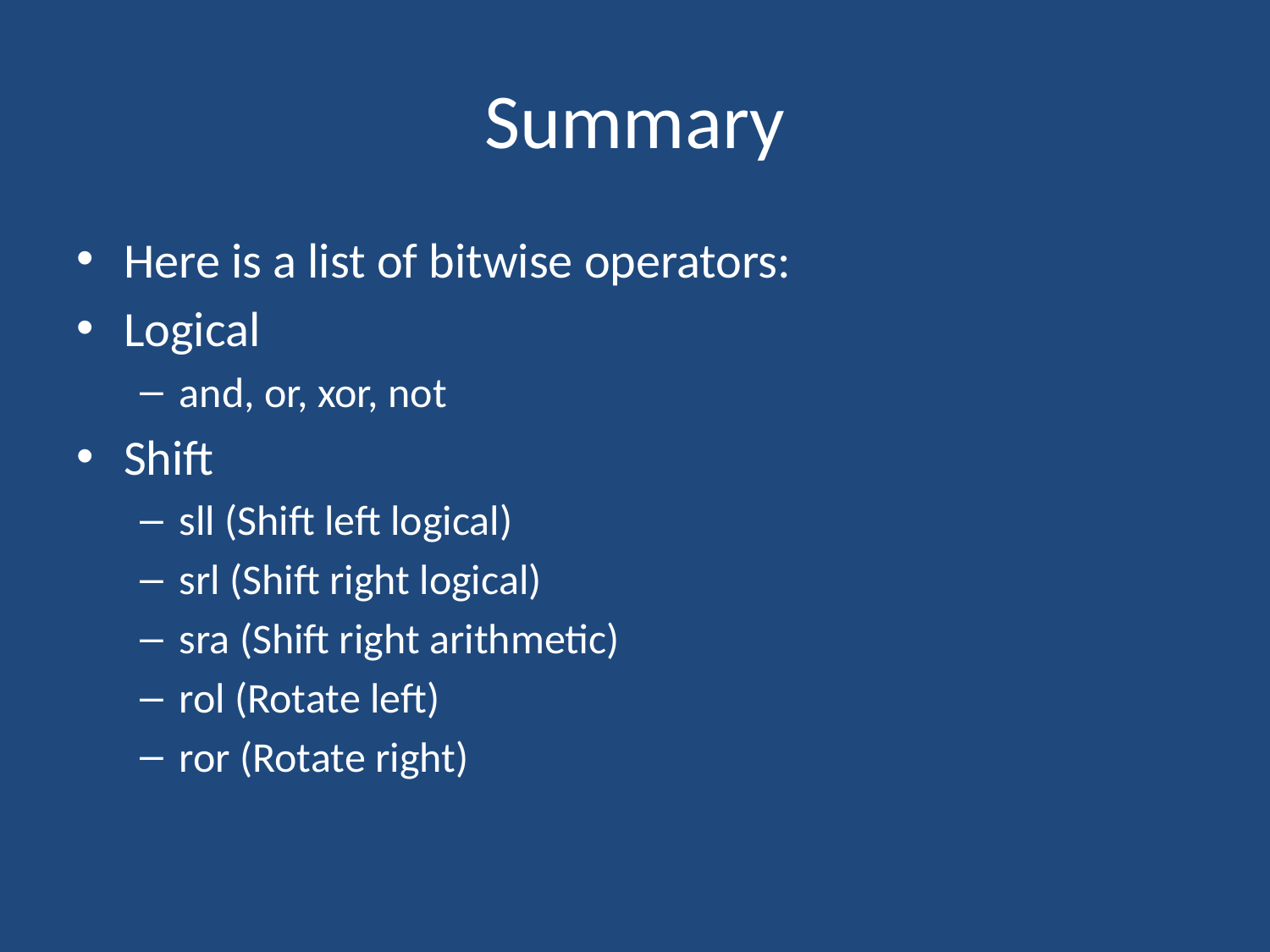

# Summary
Here is a list of bitwise operators:
Logical
and, or, xor, not
Shift
sll (Shift left logical)
srl (Shift right logical)
sra (Shift right arithmetic)
rol (Rotate left)
ror (Rotate right)